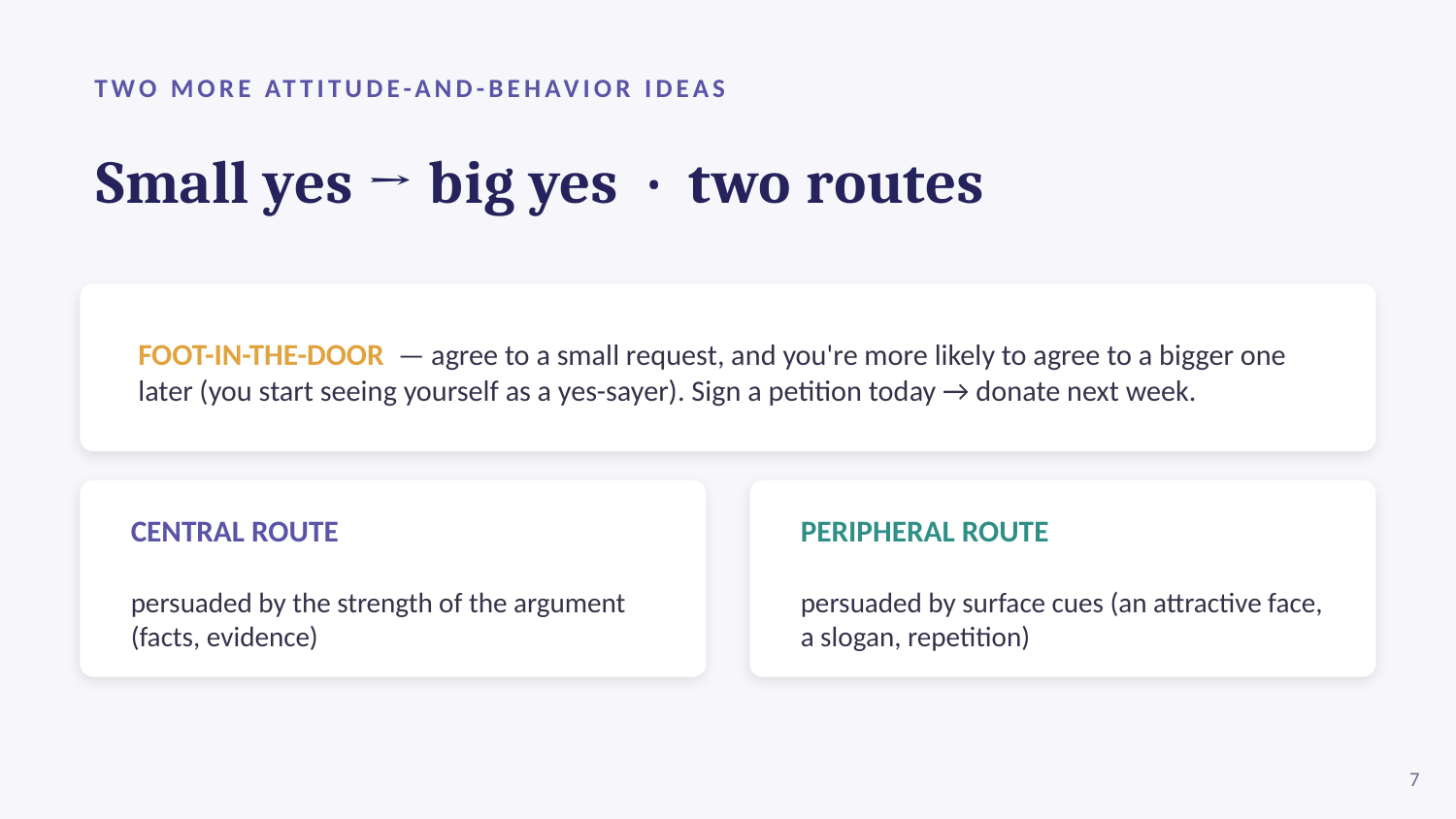

TWO MORE ATTITUDE-AND-BEHAVIOR IDEAS
Small yes → big yes  ·  two routes

FOOT-IN-THE-DOOR  — agree to a small request, and you're more likely to agree to a bigger one later (you start seeing yourself as a yes-sayer). Sign a petition today → donate next week.

CENTRAL ROUTE

persuaded by the strength of the argument (facts, evidence)
PERIPHERAL ROUTE

persuaded by surface cues (an attractive face, a slogan, repetition)
7